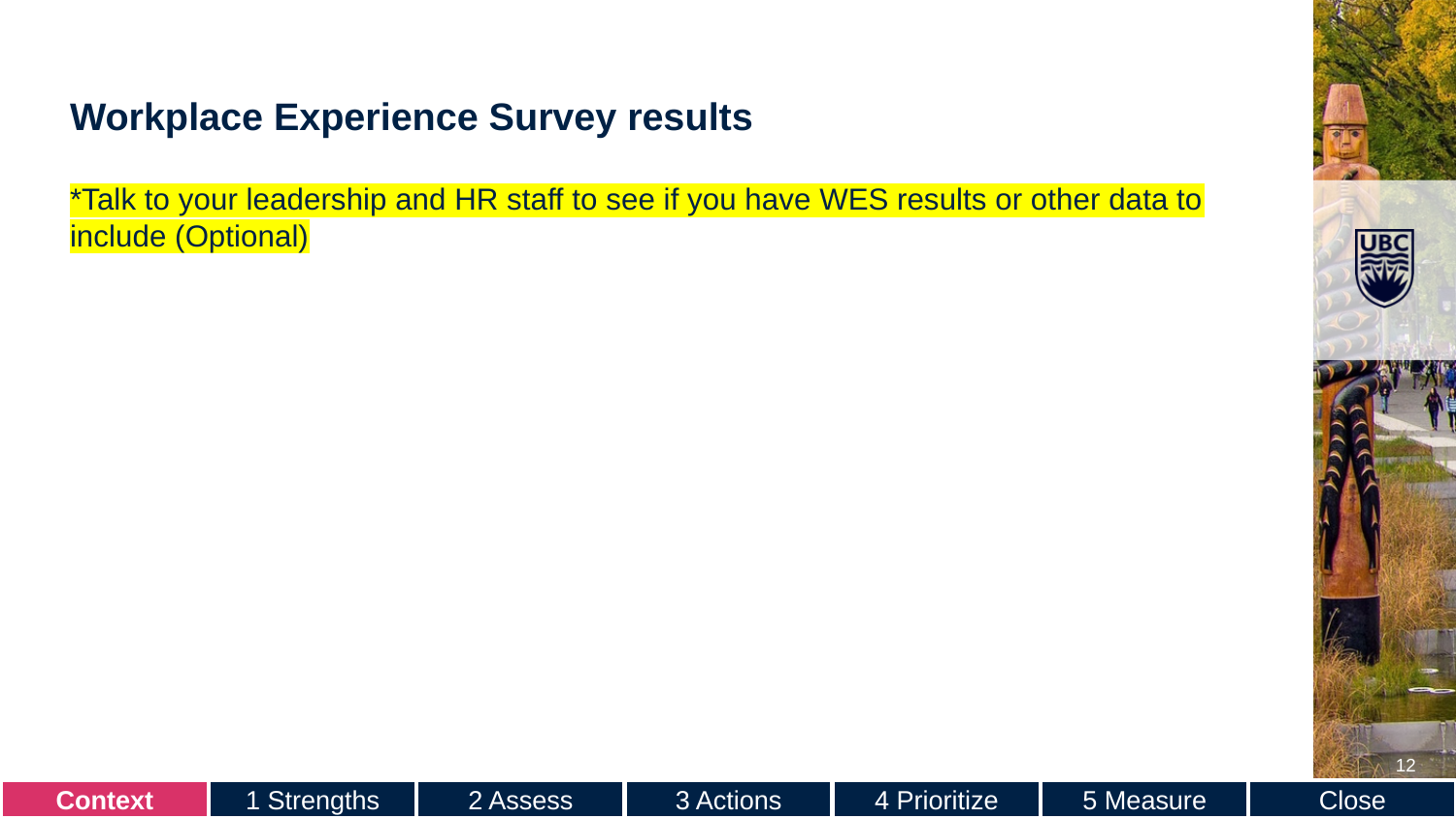

# Workplace Experience Survey results
*Talk to your leadership and HR staff to see if you have WES results or other data to include (Optional)